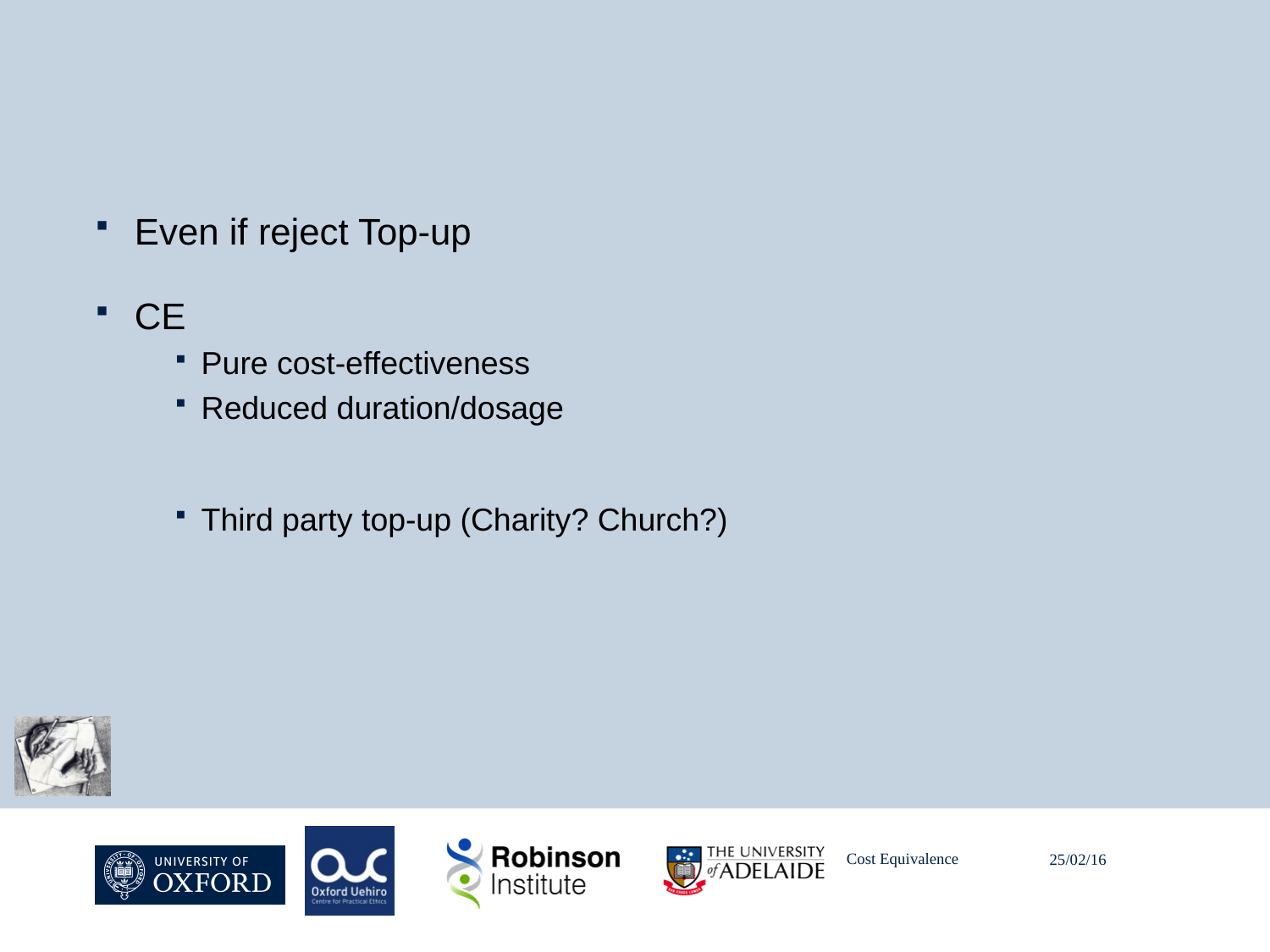

#
Even if reject Top-up

CE
Pure cost-effectiveness
Reduced duration/dosage

Third party top-up (Charity? Church?)

Cost Equivalence
25/02/16